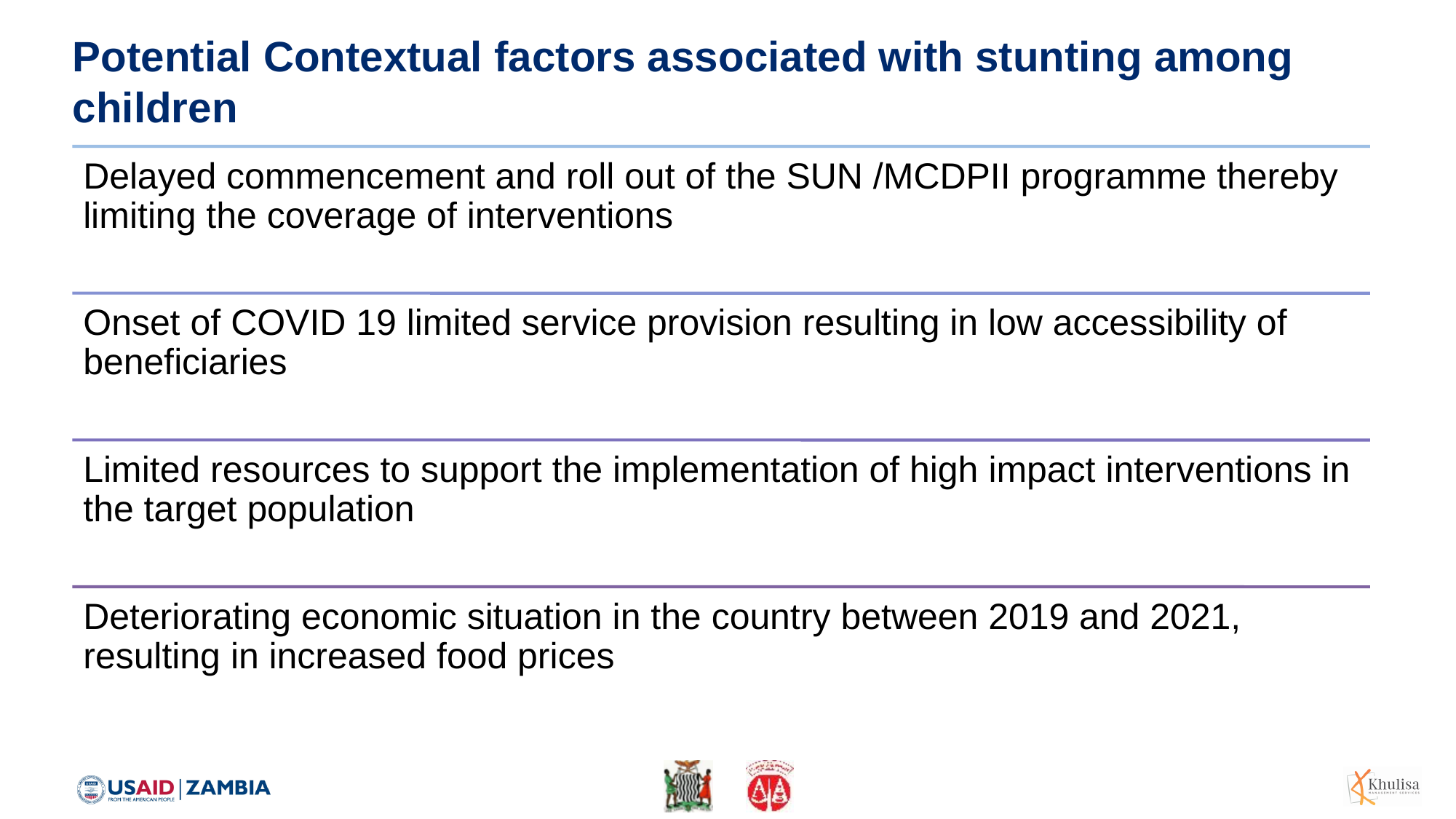

# Potential Contextual factors associated with stunting among children
Delayed commencement and roll out of the SUN /MCDPII programme thereby limiting the coverage of interventions
Onset of COVID 19 limited service provision resulting in low accessibility of beneficiaries
Limited resources to support the implementation of high impact interventions in the target population
Deteriorating economic situation in the country between 2019 and 2021, resulting in increased food prices